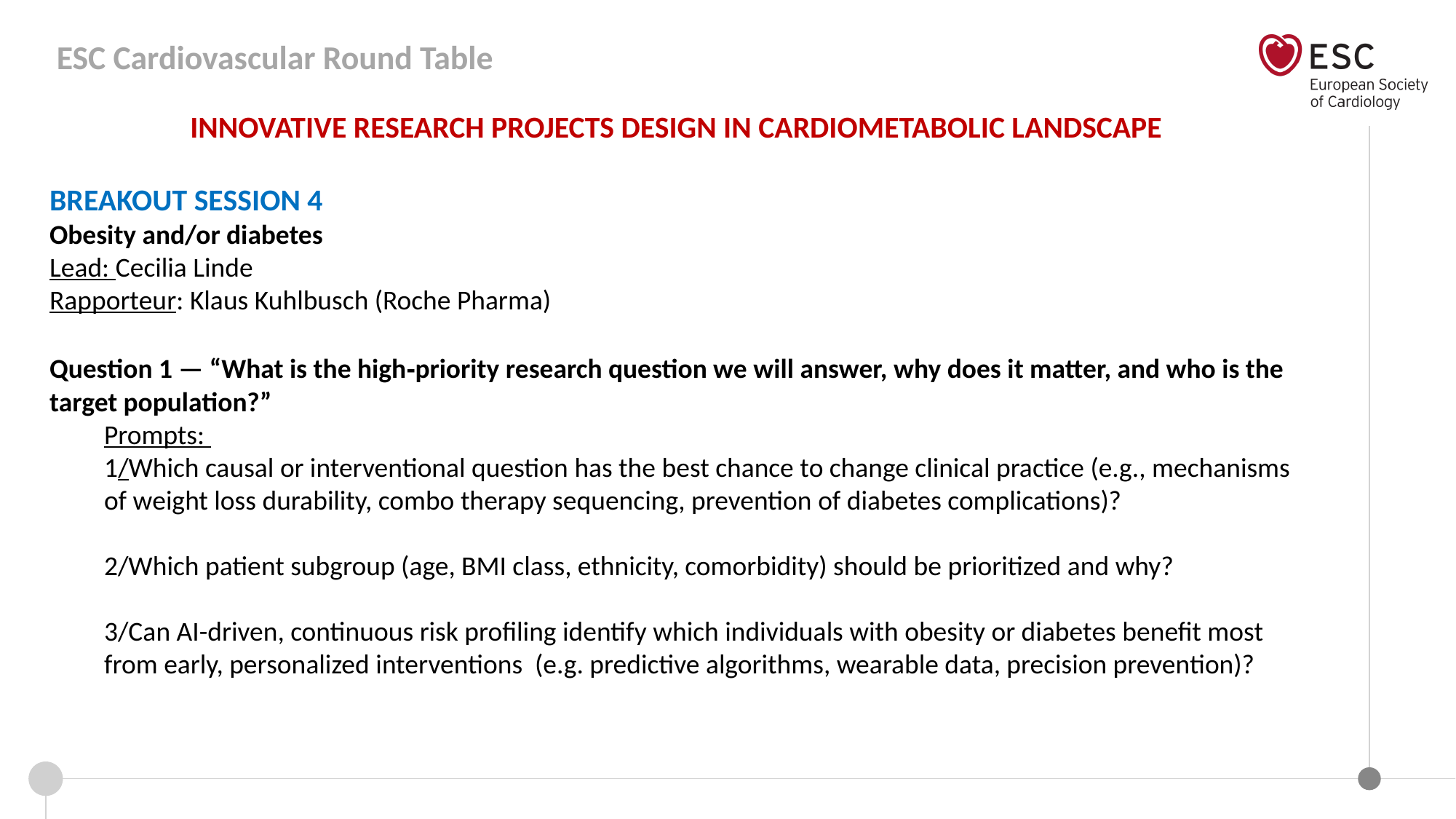

INNOVATIVE RESEARCH PROJECTS DESIGN IN CARDIOMETABOLIC LANDSCAPE

BREAKOUT SESSION 4
Obesity and/or diabetes
Lead: Cecilia Linde
Rapporteur: Klaus Kuhlbusch (Roche Pharma)

​Question 1 — “What is the high‑priority research question we will answer, why does it matter, and who is the target population?”
Prompts:
1/Which causal or interventional question has the best chance to change clinical practice (e.g., mechanisms of weight loss durability, combo therapy sequencing, prevention of diabetes complications)?

2/Which patient subgroup (age, BMI class, ethnicity, comorbidity) should be prioritized and why?

3/Can AI-driven, continuous risk profiling identify which individuals with obesity or diabetes benefit most from early, personalized interventions  (e.g. predictive algorithms, wearable data, precision prevention)?